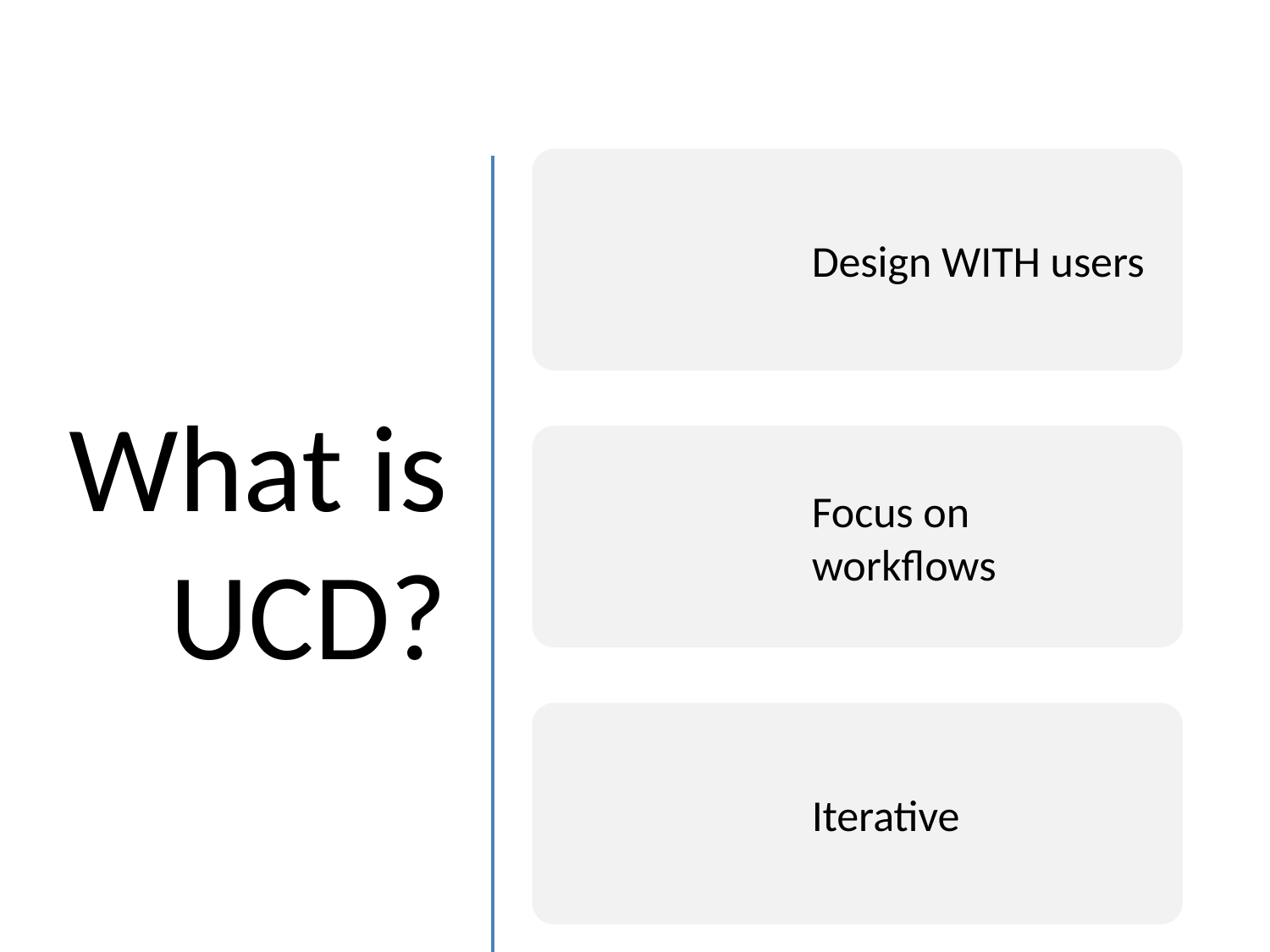

# What is UCD?
Design WITH users
Focus on workflows
Iterative